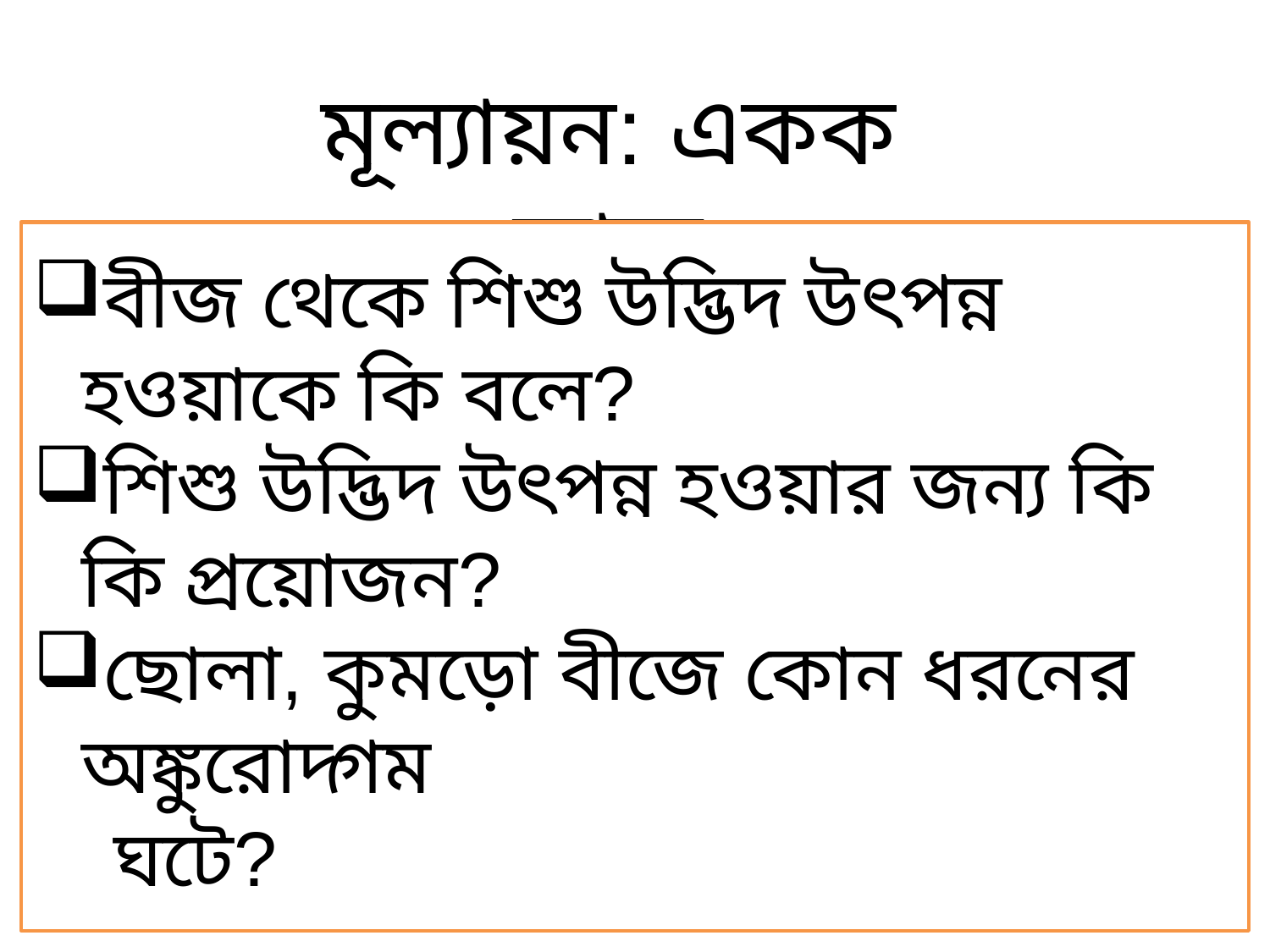

মূল্যায়ন: একক কাজ
বীজ থেকে শিশু উদ্ভিদ উৎপন্ন হওয়াকে কি বলে?
শিশু উদ্ভিদ উৎপন্ন হওয়ার জন্য কি কি প্রয়োজন?
ছোলা, কুমড়ো বীজে কোন ধরনের অঙ্কুরোদ্গম
    ঘটে?